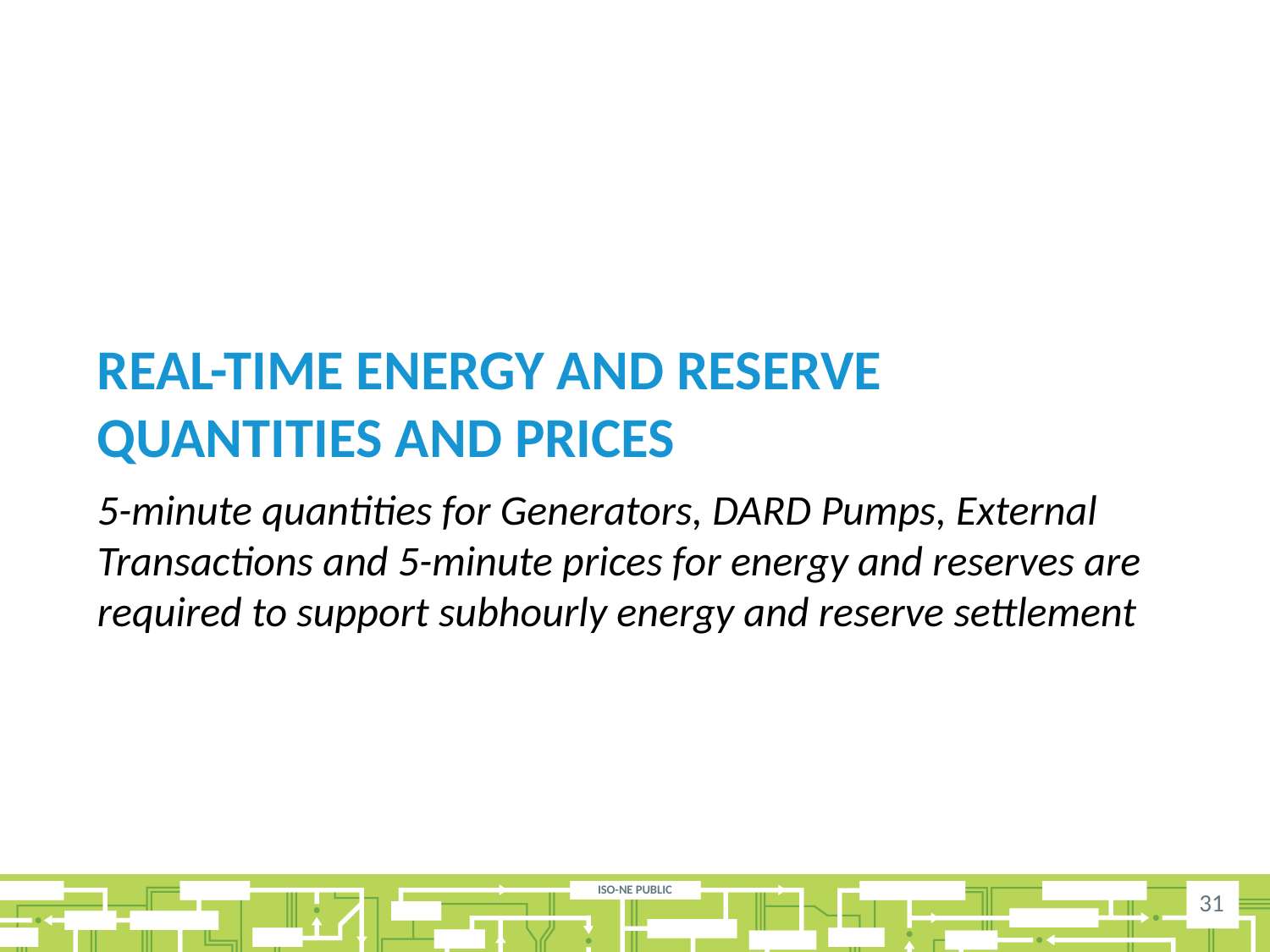

# Real-Time energy and Reserve Quantities and Prices
5-minute quantities for Generators, DARD Pumps, External Transactions and 5-minute prices for energy and reserves are required to support subhourly energy and reserve settlement
31